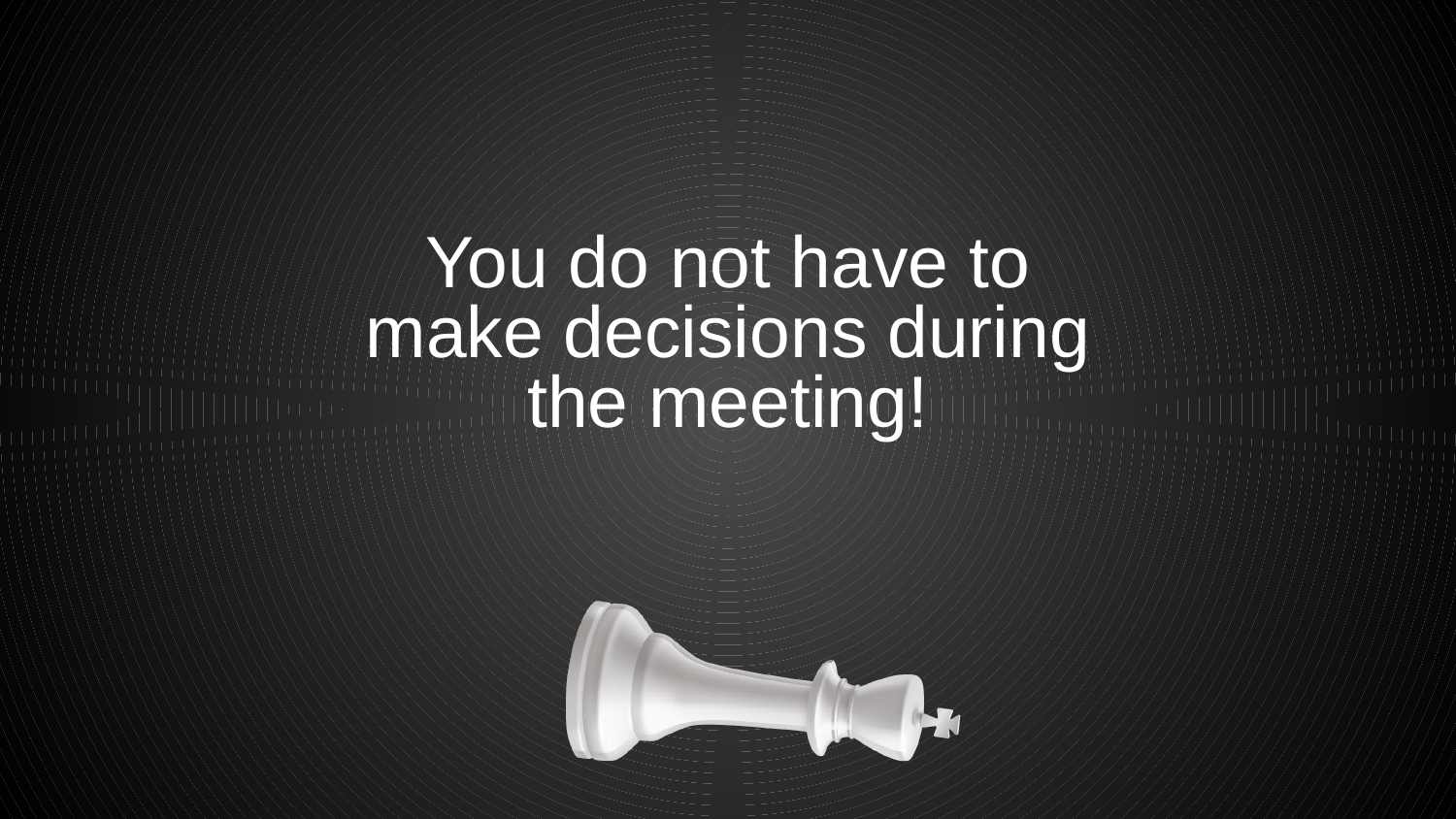

# You do not have to make decisions during the meeting!